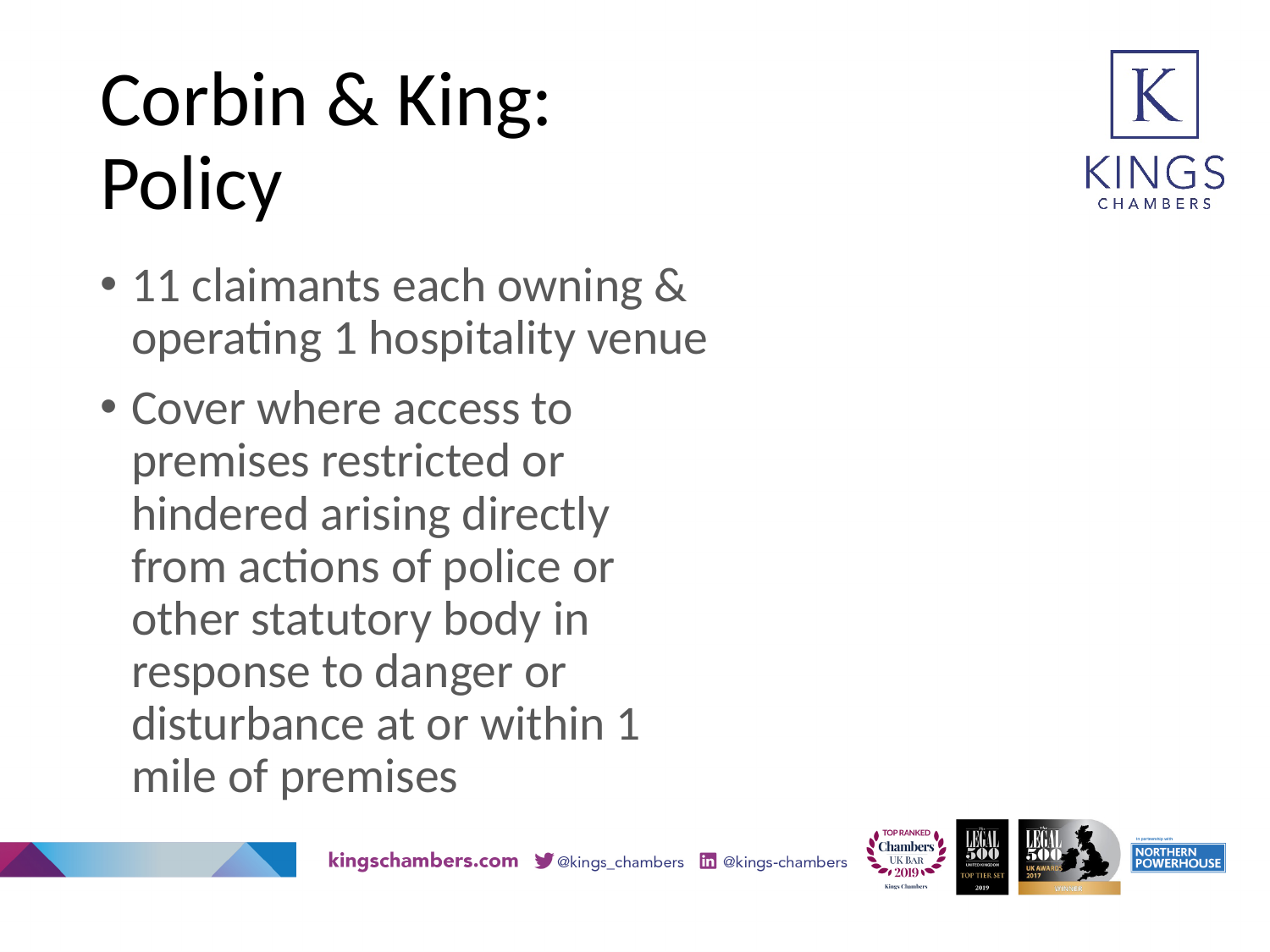

# Corbin & King: Policy
11 claimants each owning & operating 1 hospitality venue
Cover where access to premises restricted or hindered arising directly from actions of police or other statutory body in response to danger or disturbance at or within 1 mile of premises